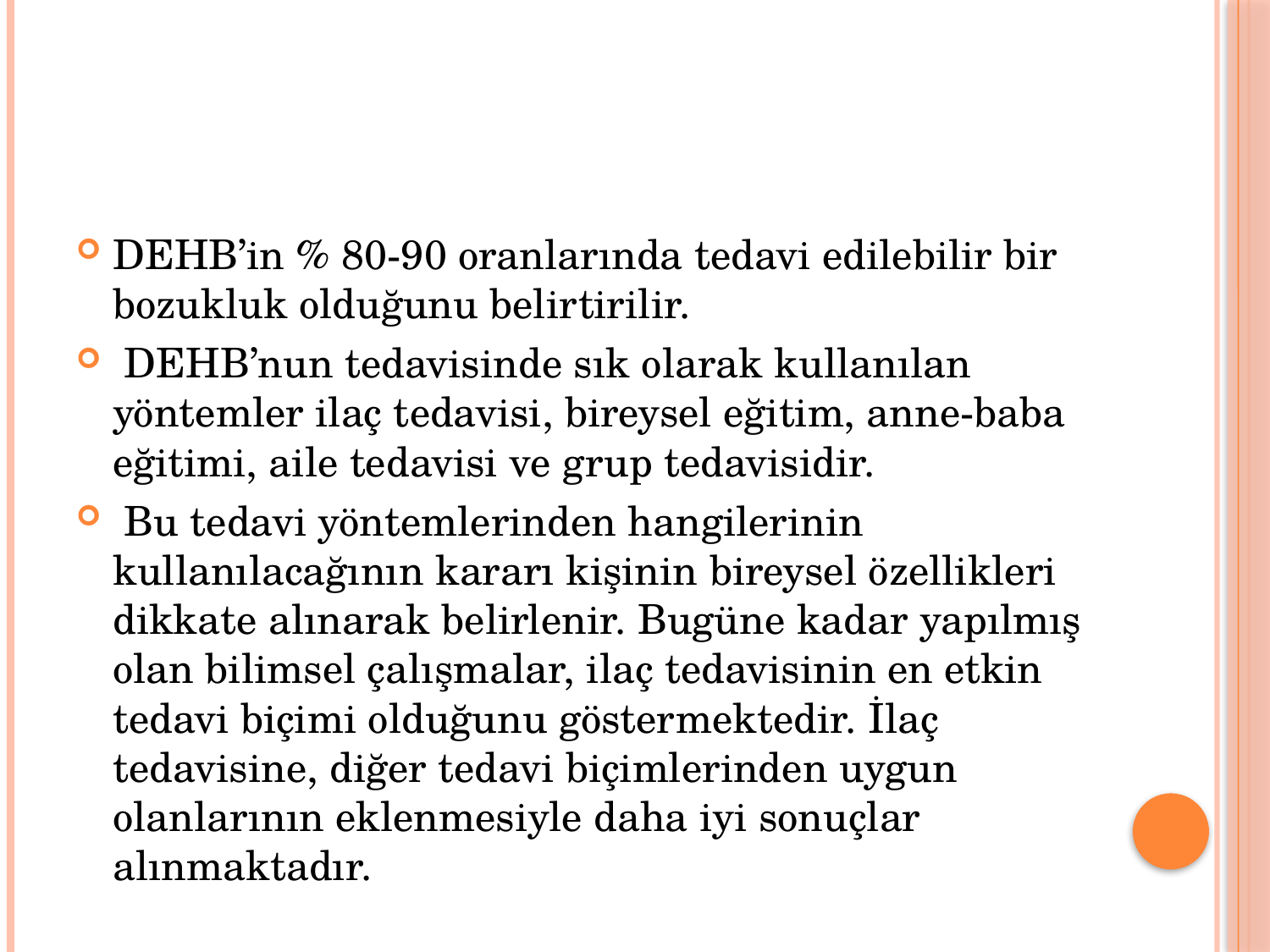

DEHB’in % 80-90 oranlarında tedavi edilebilir bir bozukluk olduğunu belirtirilir.
 DEHB’nun tedavisinde sık olarak kullanılan yöntemler ilaç tedavisi, bireysel eğitim, anne-baba eğitimi, aile tedavisi ve grup tedavisidir.
 Bu tedavi yöntemlerinden hangilerinin kullanılacağının kararı kişinin bireysel özellikleri dikkate alınarak belirlenir. Bugüne kadar yapılmış olan bilimsel çalışmalar, ilaç tedavisinin en etkin tedavi biçimi olduğunu göstermektedir. İlaç tedavisine, diğer tedavi biçimlerinden uygun olanlarının eklenmesiyle daha iyi sonuçlar alınmaktadır.